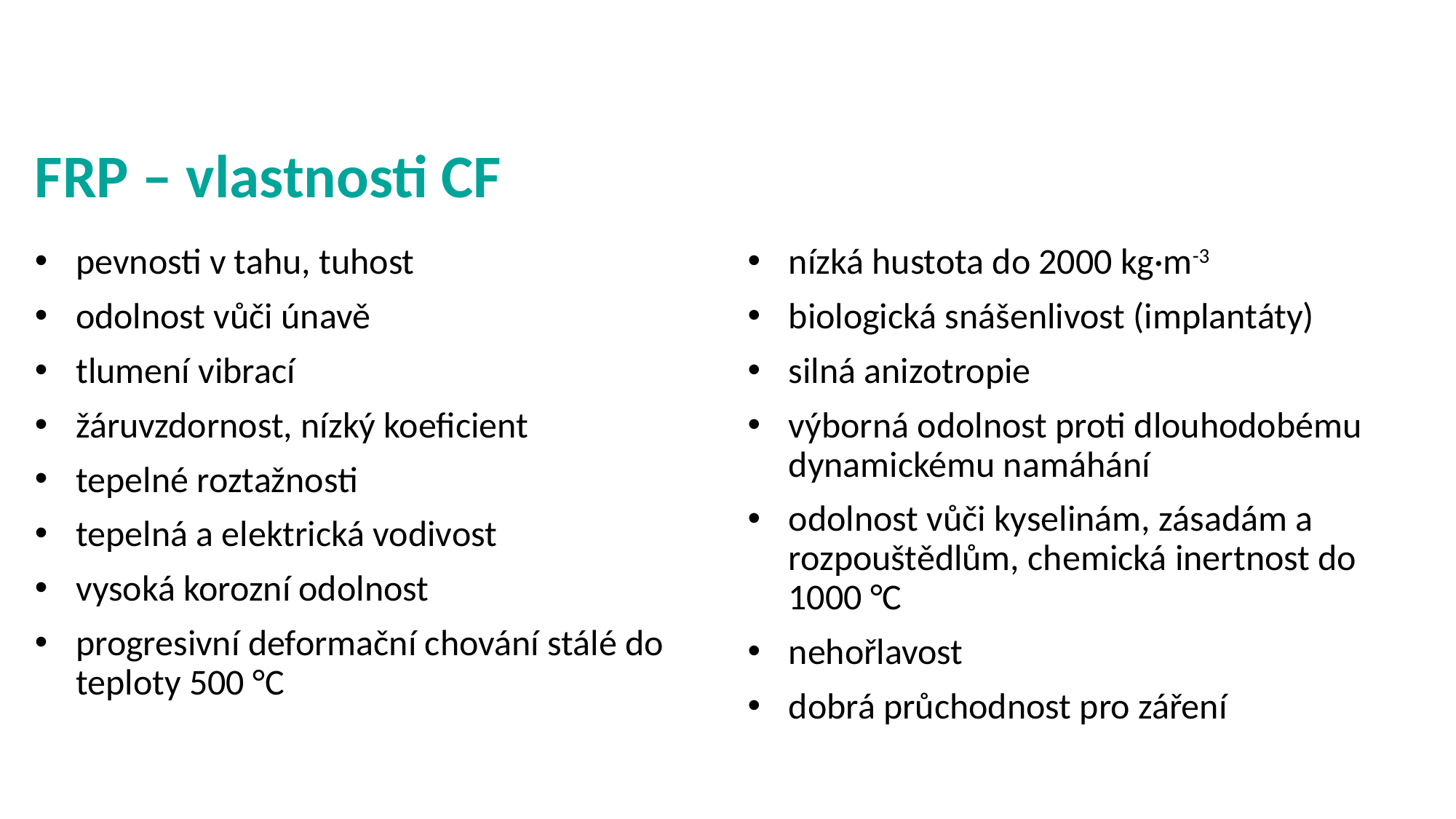

# FRP – vlastnosti CF
pevnosti v tahu, tuhost
odolnost vůči únavě
tlumení vibrací
žáruvzdornost, nízký koeficient
tepelné roztažnosti
tepelná a elektrická vodivost
vysoká korozní odolnost
progresivní deformační chování stálé do teploty 500 °C
nízká hustota do 2000 kg·m-3
biologická snášenlivost (implantáty)
silná anizotropie
výborná odolnost proti dlouhodobému dynamickému namáhání
odolnost vůči kyselinám, zásadám a rozpouštědlům, chemická inertnost do 1000 °C
nehořlavost
dobrá průchodnost pro záření